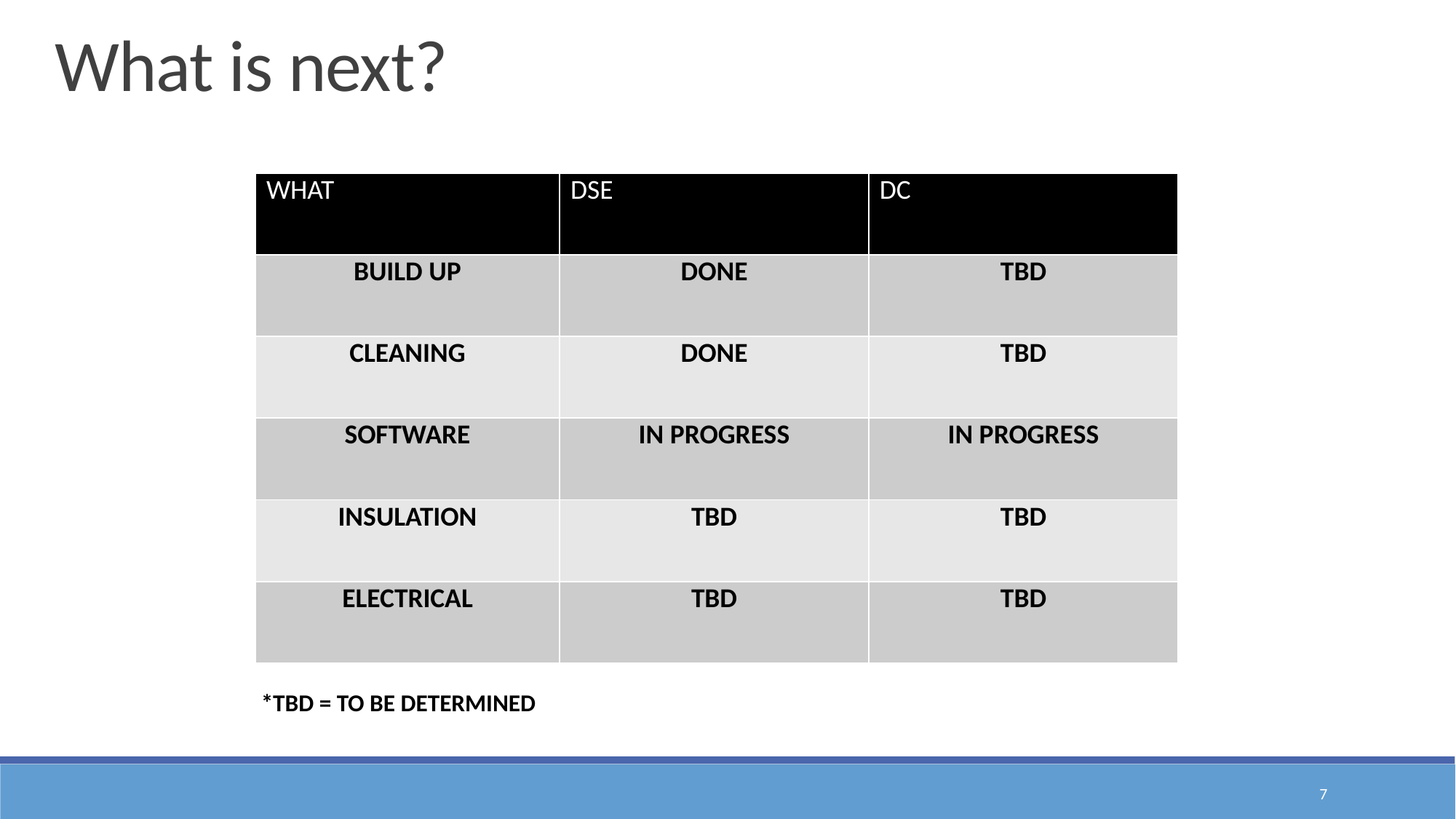

What is next?
| WHAT | DSE | DC |
| --- | --- | --- |
| BUILD UP | DONE | TBD |
| CLEANING | DONE | TBD |
| SOFTWARE | IN PROGRESS | IN PROGRESS |
| INSULATION | TBD | TBD |
| ELECTRICAL | TBD | TBD |
*TBD = TO BE DETERMINED
7